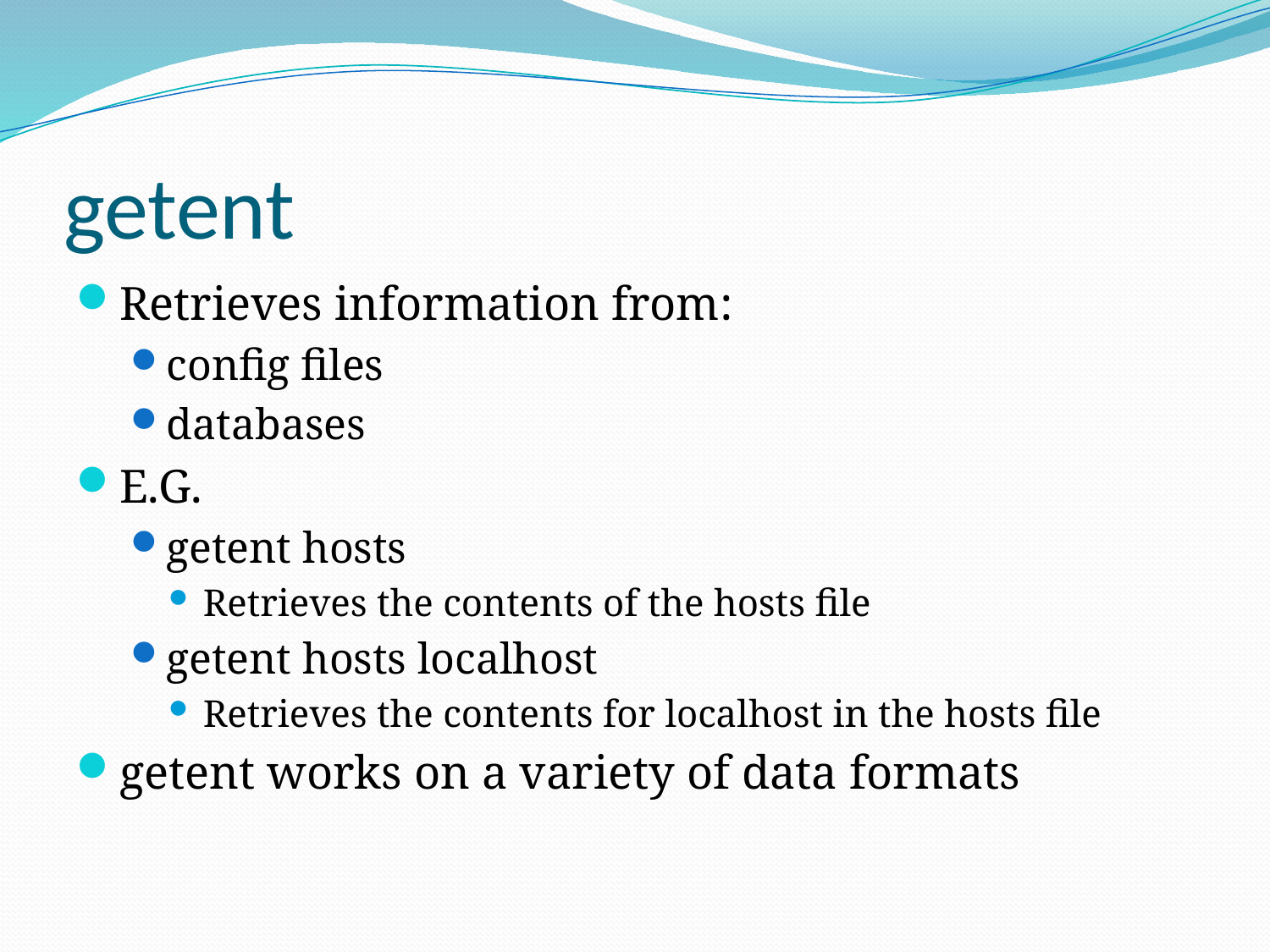

# getent
Retrieves information from:
config files
databases
E.G.
getent hosts
Retrieves the contents of the hosts file
getent hosts localhost
Retrieves the contents for localhost in the hosts file
getent works on a variety of data formats